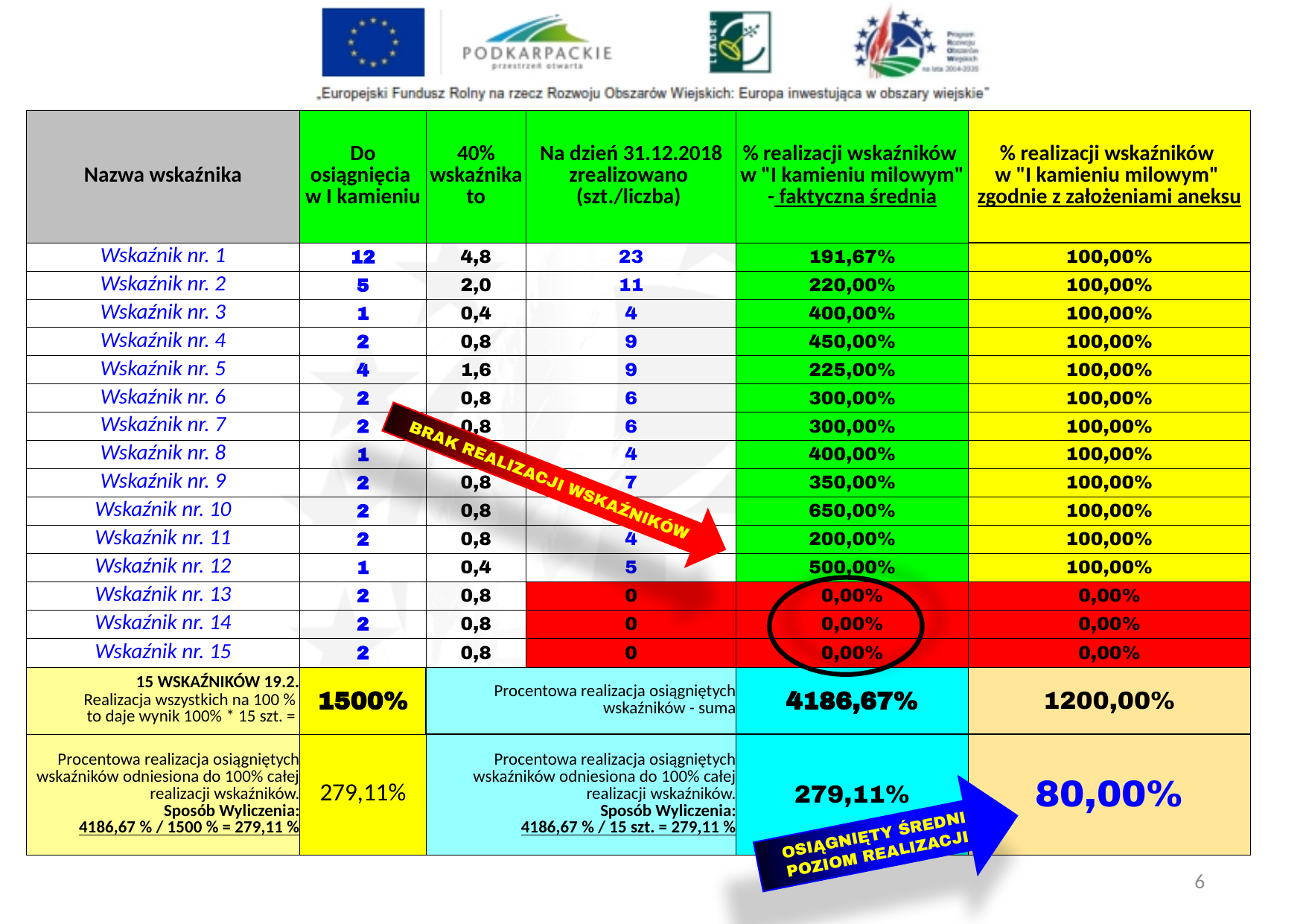

| Nazwa wskaźnika | Do osiągnięcia w I kamieniu | 40% wskaźnika to | Na dzień 31.12.2018 zrealizowano (szt./liczba) | % realizacji wskaźników w "I kamieniu milowym" - faktyczna średnia | % realizacji wskaźników w "I kamieniu milowym" zgodnie z założeniami aneksu |
| --- | --- | --- | --- | --- | --- |
| Wskaźnik nr. 1 | 12 | 4,8 | 23 | 191,67% | 100,00% |
| Wskaźnik nr. 2 | 5 | 2,0 | 11 | 220,00% | 100,00% |
| Wskaźnik nr. 3 | 1 | 0,4 | 4 | 400,00% | 100,00% |
| Wskaźnik nr. 4 | 2 | 0,8 | 9 | 450,00% | 100,00% |
| Wskaźnik nr. 5 | 4 | 1,6 | 9 | 225,00% | 100,00% |
| Wskaźnik nr. 6 | 2 | 0,8 | 6 | 300,00% | 100,00% |
| Wskaźnik nr. 7 | 2 | 0,8 | 6 | 300,00% | 100,00% |
| Wskaźnik nr. 8 | 1 | 0,4 | 4 | 400,00% | 100,00% |
| Wskaźnik nr. 9 | 2 | 0,8 | 7 | 350,00% | 100,00% |
| Wskaźnik nr. 10 | 2 | 0,8 | 13 | 650,00% | 100,00% |
| Wskaźnik nr. 11 | 2 | 0,8 | 4 | 200,00% | 100,00% |
| Wskaźnik nr. 12 | 1 | 0,4 | 5 | 500,00% | 100,00% |
| Wskaźnik nr. 13 | 2 | 0,8 | 0 | 0,00% | 0,00% |
| Wskaźnik nr. 14 | 2 | 0,8 | 0 | 0,00% | 0,00% |
| Wskaźnik nr. 15 | 2 | 0,8 | 0 | 0,00% | 0,00% |
| 15 WSKAŹNIKÓW 19.2. Realizacja wszystkich na 100 % to daje wynik 100% \* 15 szt. = | 1500% | Procentowa realizacja osiągniętych wskaźników - suma |  | 4186,67% | 1200,00% |
| Procentowa realizacja osiągniętych wskaźników odniesiona do 100% całej realizacji wskaźników. Sposób Wyliczenia: 4186,67 % / 1500 % = 279,11 % | 279,11% | Procentowa realizacja osiągniętych wskaźników odniesiona do 100% całej realizacji wskaźników. Sposób Wyliczenia: 4186,67 % / 15 szt. = 279,11 % |  | 279,11% | 80,00% |
BRAK REALIZACJI WSKAŹNIKÓW

OSIĄGNIĘTY ŚREDNI POZIOM REALIZACJI
6